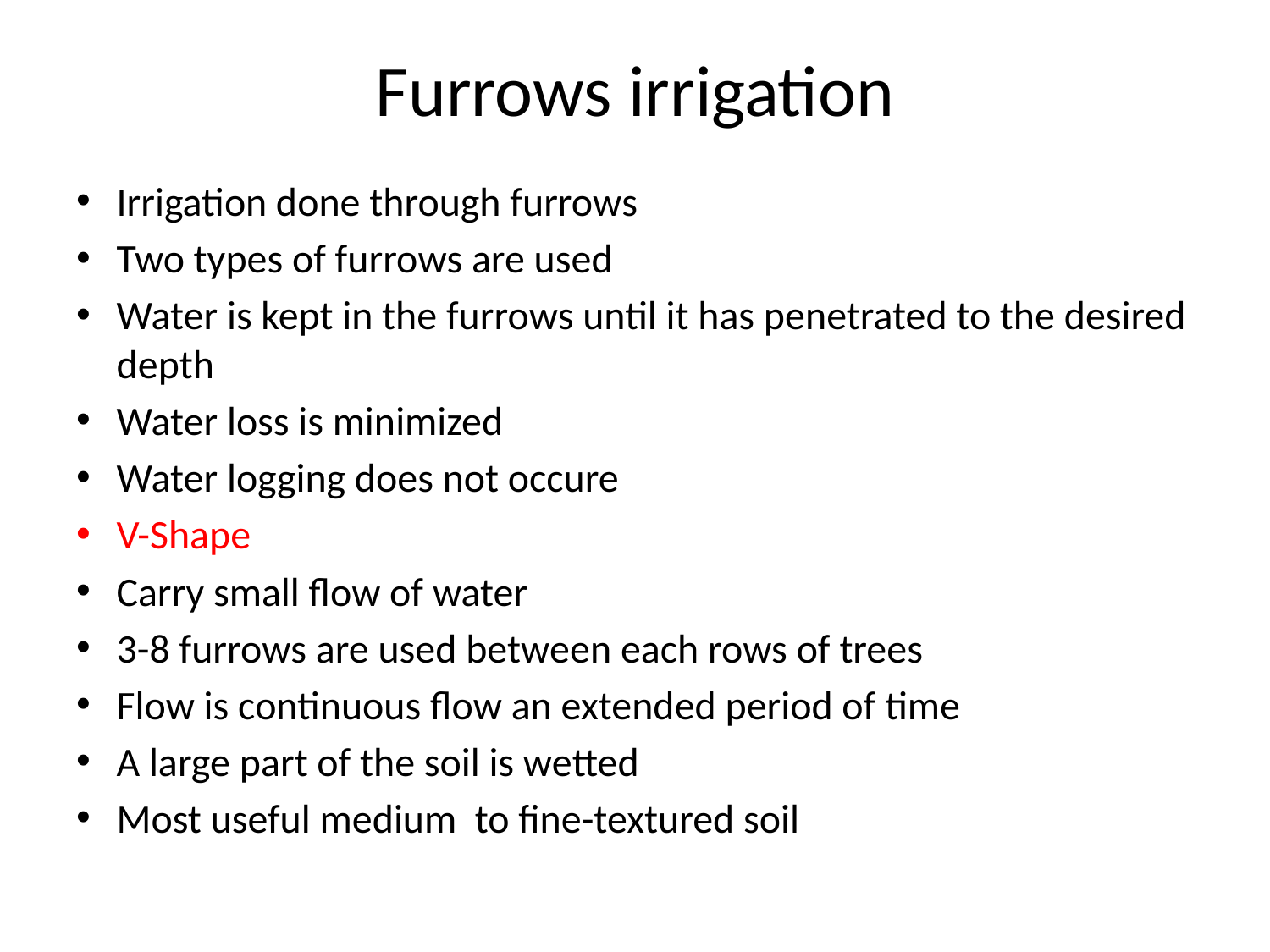

# Furrows irrigation
Irrigation done through furrows
Two types of furrows are used
Water is kept in the furrows until it has penetrated to the desired depth
Water loss is minimized
Water logging does not occure
V-Shape
Carry small flow of water
3-8 furrows are used between each rows of trees
Flow is continuous flow an extended period of time
A large part of the soil is wetted
Most useful medium  to fine-textured soil